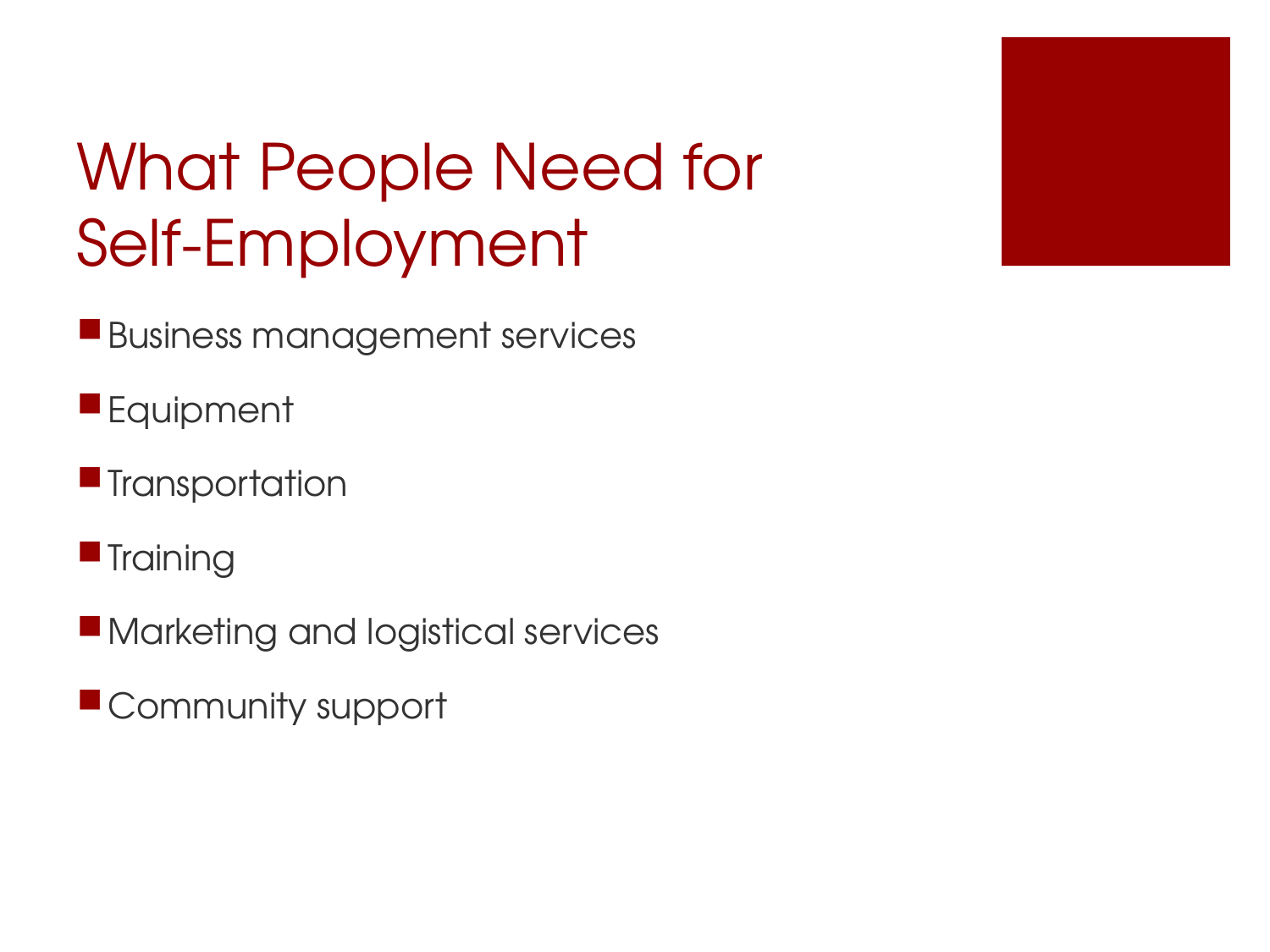

# What People Need for Self-Employment
Business management services
Equipment
Transportation
Training
Marketing and logistical services
Community support